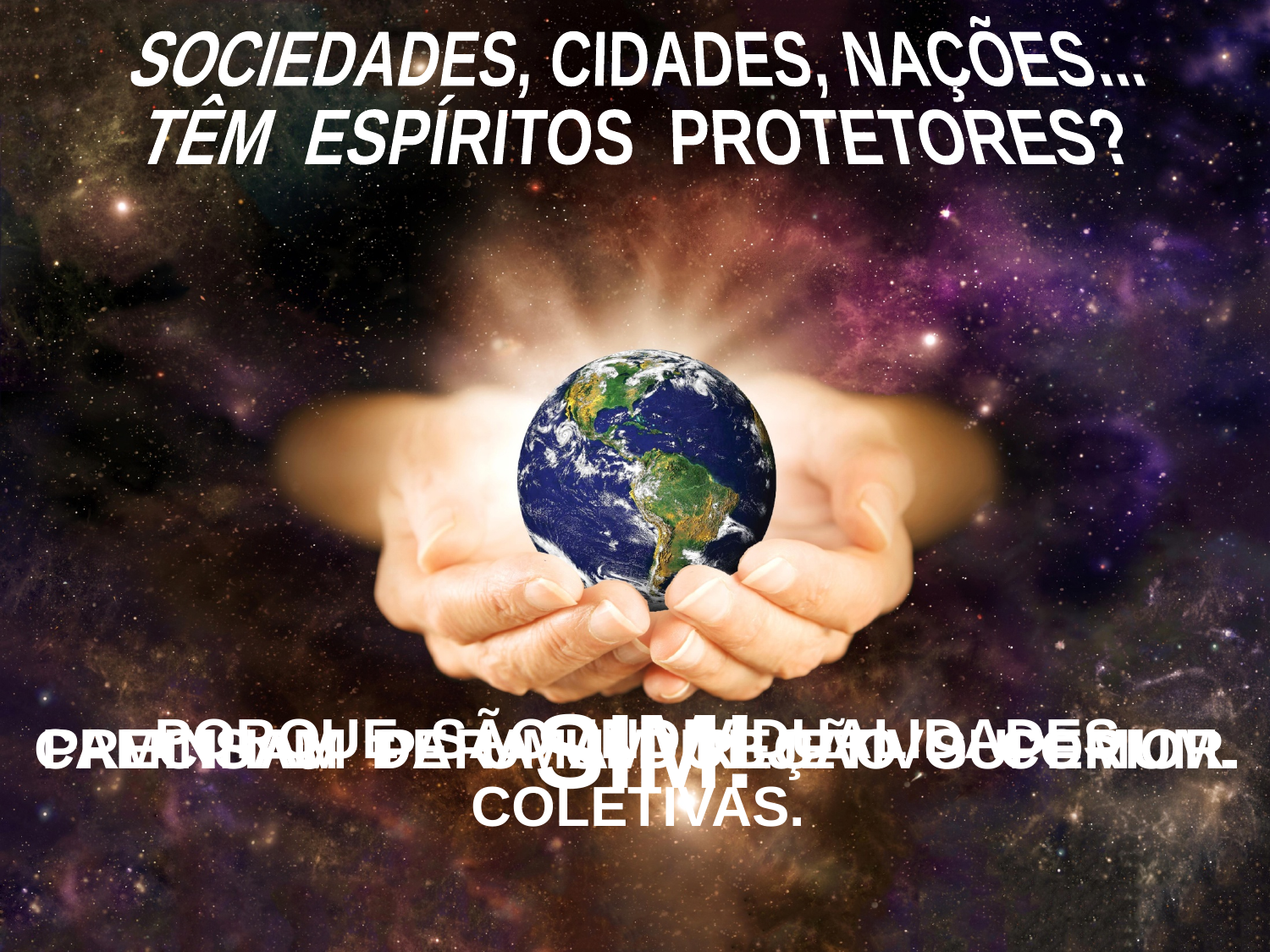

SOCIEDADES, CIDADES, NAÇÕES...
TÊM  ESPÍRITOS  PROTETORES?
 SIM!
PORQUE  SÃO  INDIVIDUALIDADES
COLETIVAS.
 PRECISAM  DE  UMA  DIREÇÃO  SUPERIOR.
CAMINHAM  PARA  UM  OBJETIVO  COMUM.